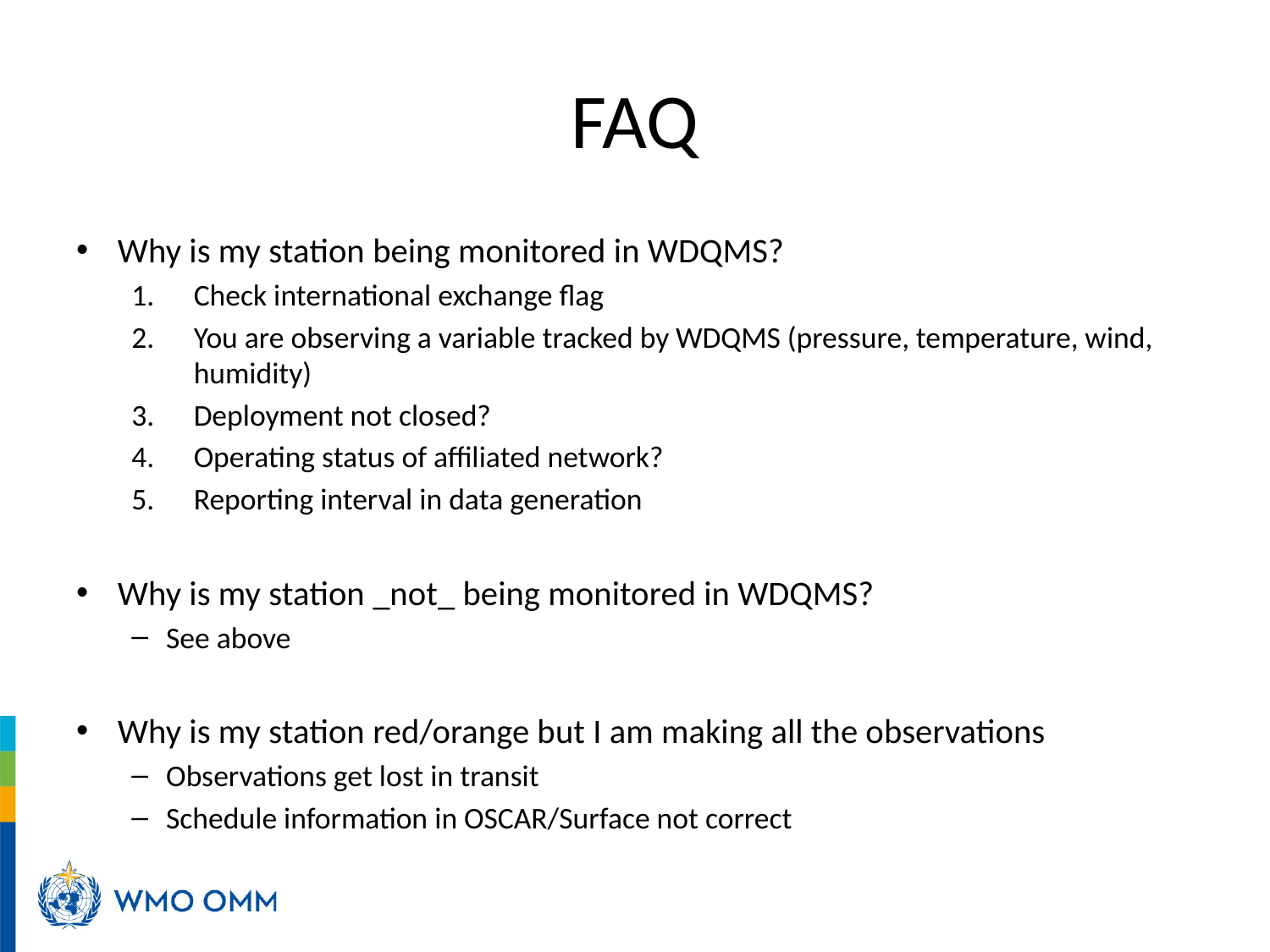

# FAQ
Why is my station being monitored in WDQMS?
Check international exchange flag
You are observing a variable tracked by WDQMS (pressure, temperature, wind, humidity)
Deployment not closed?
Operating status of affiliated network?
Reporting interval in data generation

Why is my station _not_ being monitored in WDQMS?
See above

Why is my station red/orange but I am making all the observations
Observations get lost in transit
Schedule information in OSCAR/Surface not correct